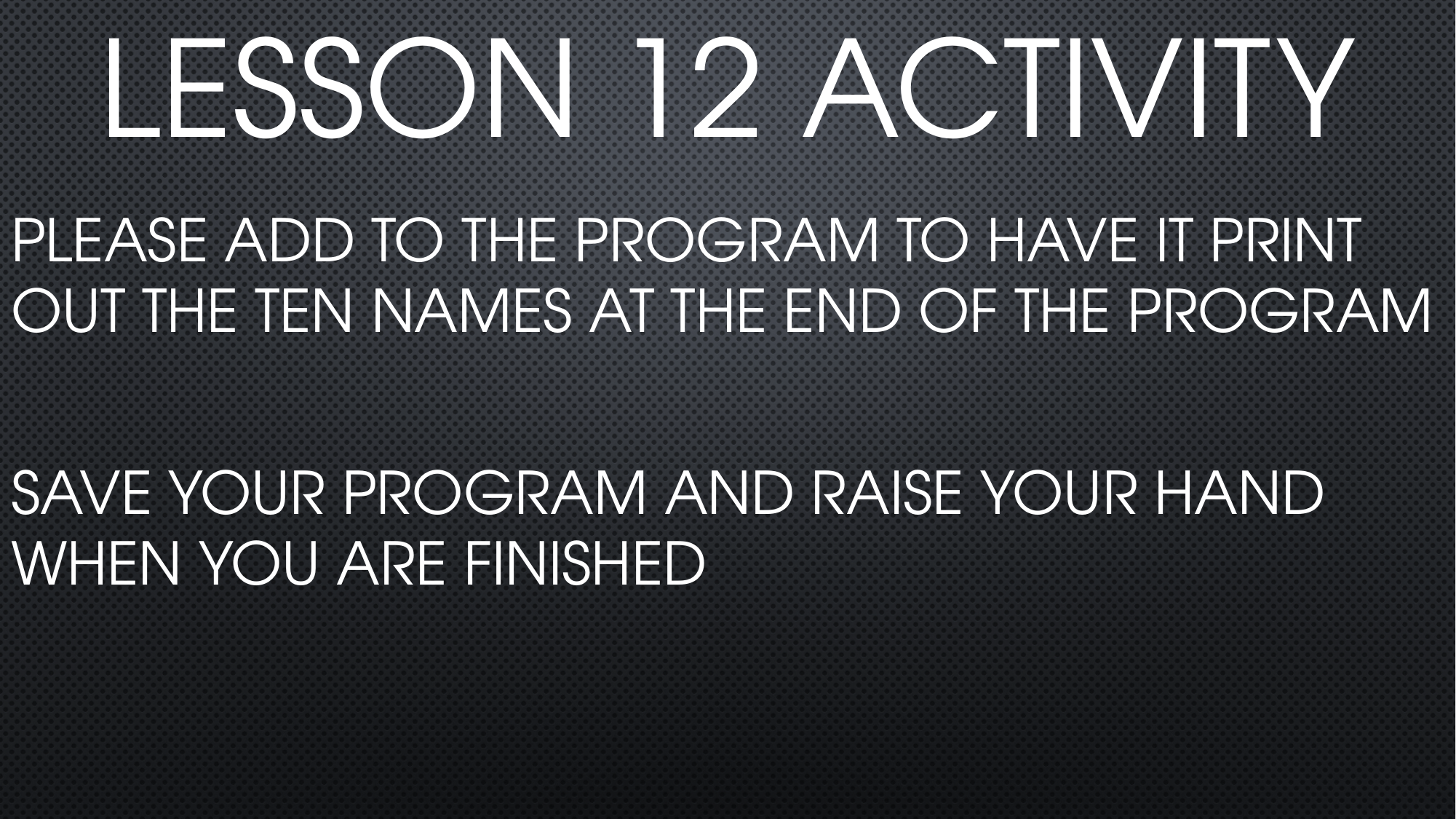

# Lesson 12 Activity
Please add to the program to have it print out the ten names at the end of the program

Save your program and raise your hand when you are finished